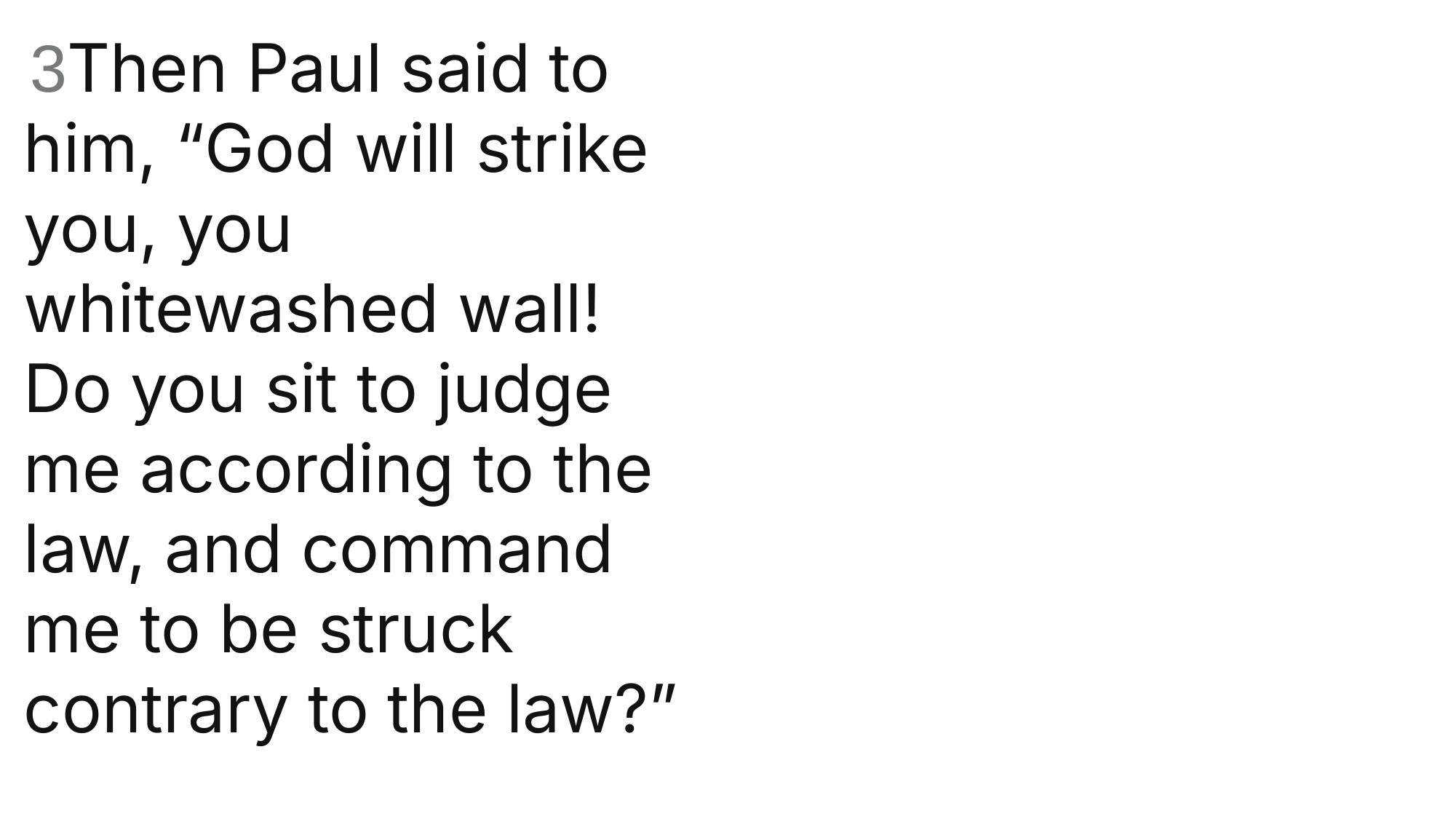

3Then Paul said to him, “God will strike you, you whitewashed wall! Do you sit to judge me according to the law, and command me to be struck contrary to the law?”